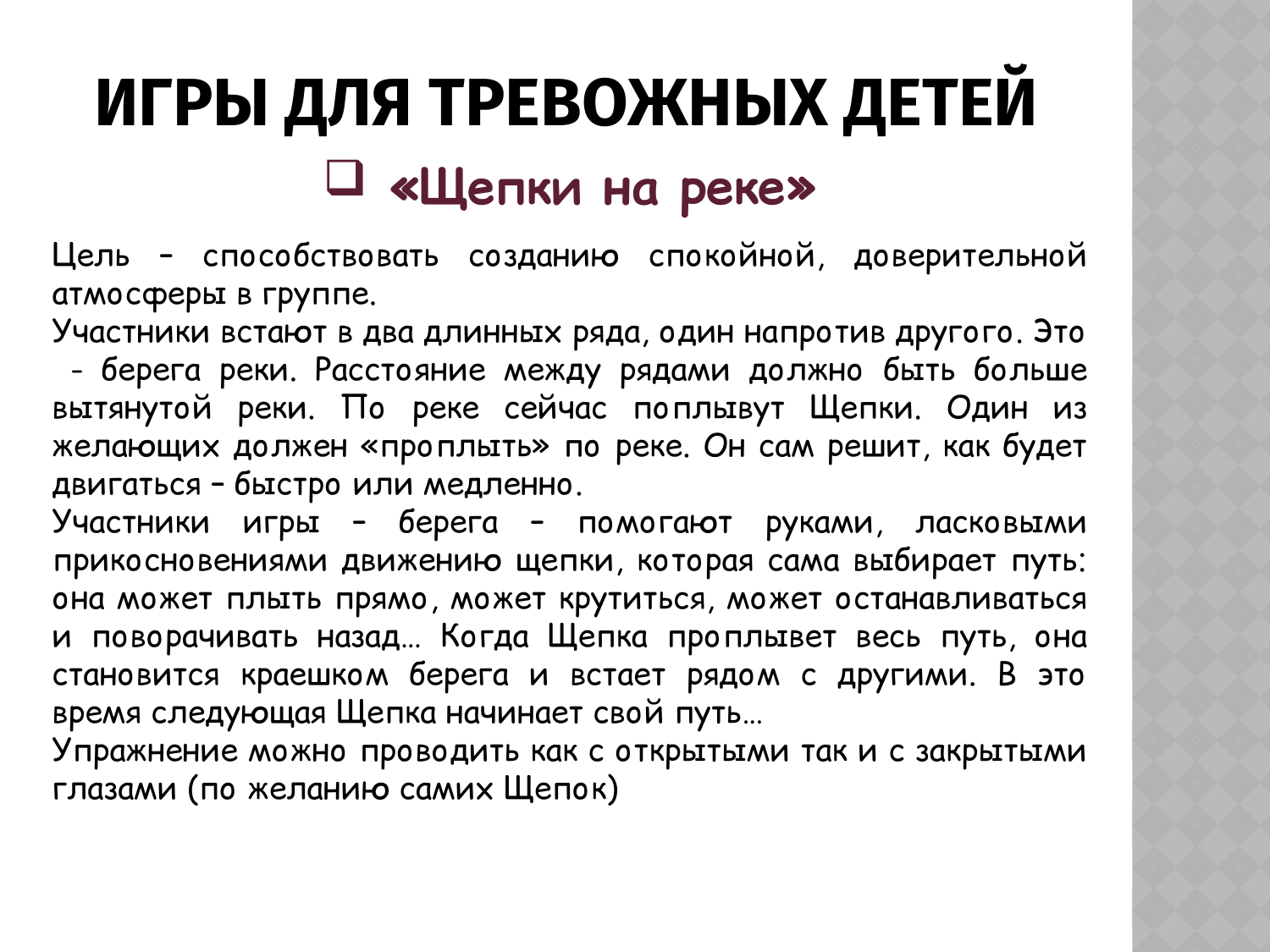

# Игры для тревожных детей
 «Щепки на реке»

Цель – способствовать созданию спокойной, доверительной атмосферы в группе.
Участники встают в два длинных ряда, один напротив другого. Это  - берега реки. Расстояние между рядами должно быть больше вытянутой реки. По реке сейчас поплывут Щепки. Один из желающих должен «проплыть» по реке. Он сам решит, как будет двигаться – быстро или медленно.
Участники игры – берега – помогают руками, ласковыми прикосновениями движению щепки, которая сама выбирает путь: она может плыть прямо, может крутиться, может останавливаться и поворачивать назад… Когда Щепка проплывет весь путь, она становится краешком берега и встает рядом с другими. В это время следующая Щепка начинает свой путь…
Упражнение можно проводить как с открытыми так и с закрытыми глазами (по желанию самих Щепок)